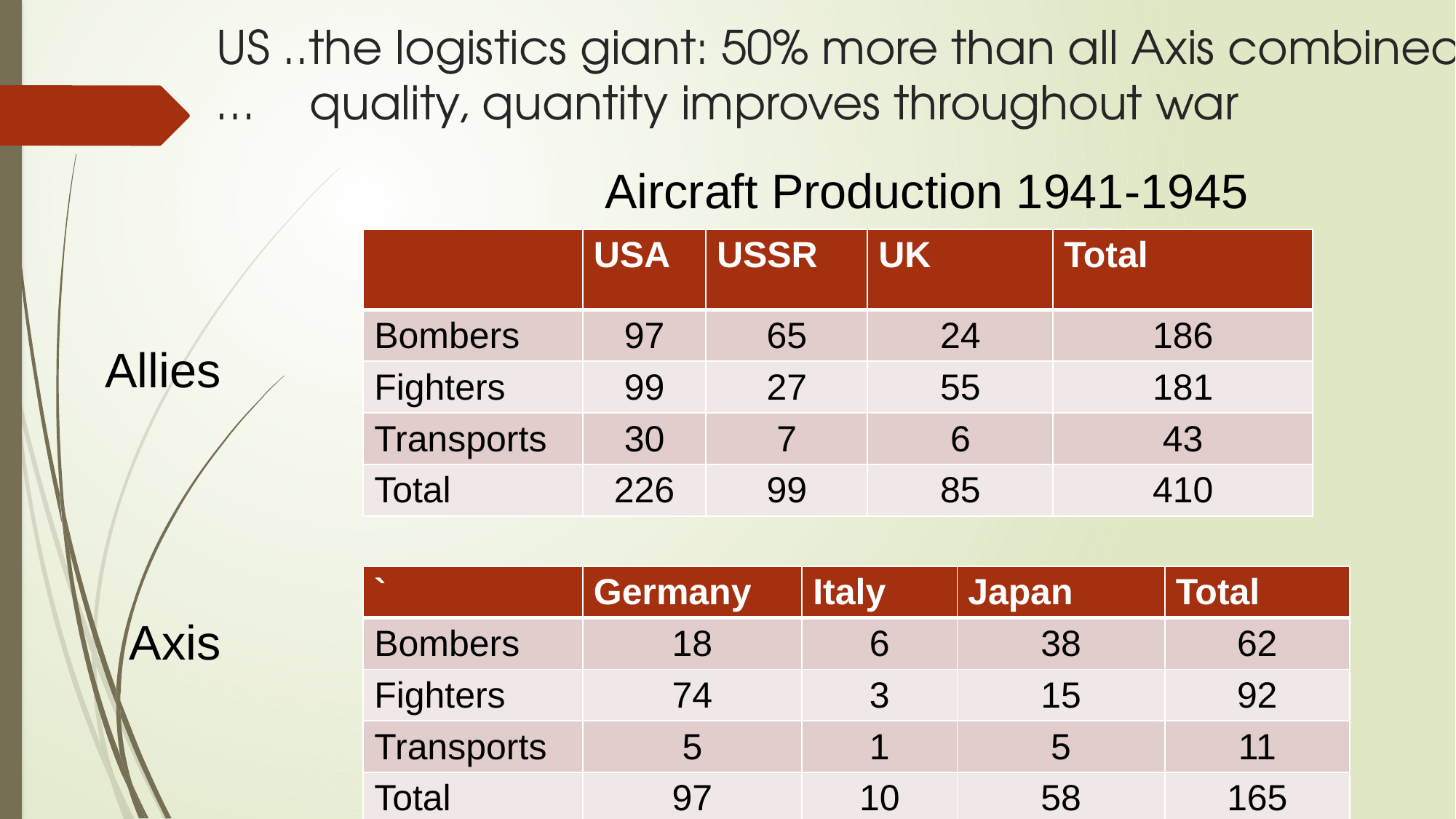

# US ..the logistics giant: 50% more than all Axis combined …	quality, quantity improves throughout war
Aircraft Production 1941-1945
|  | USA | USSR | UK | Total |
| --- | --- | --- | --- | --- |
| Bombers | 97 | 65 | 24 | 186 |
| Fighters | 99 | 27 | 55 | 181 |
| Transports | 30 | 7 | 6 | 43 |
| Total | 226 | 99 | 85 | 410 |
Allies
| ` | Germany | Italy | Japan | Total |
| --- | --- | --- | --- | --- |
| Bombers | 18 | 6 | 38 | 62 |
| Fighters | 74 | 3 | 15 | 92 |
| Transports | 5 | 1 | 5 | 11 |
| Total | 97 | 10 | 58 | 165 |
Axis